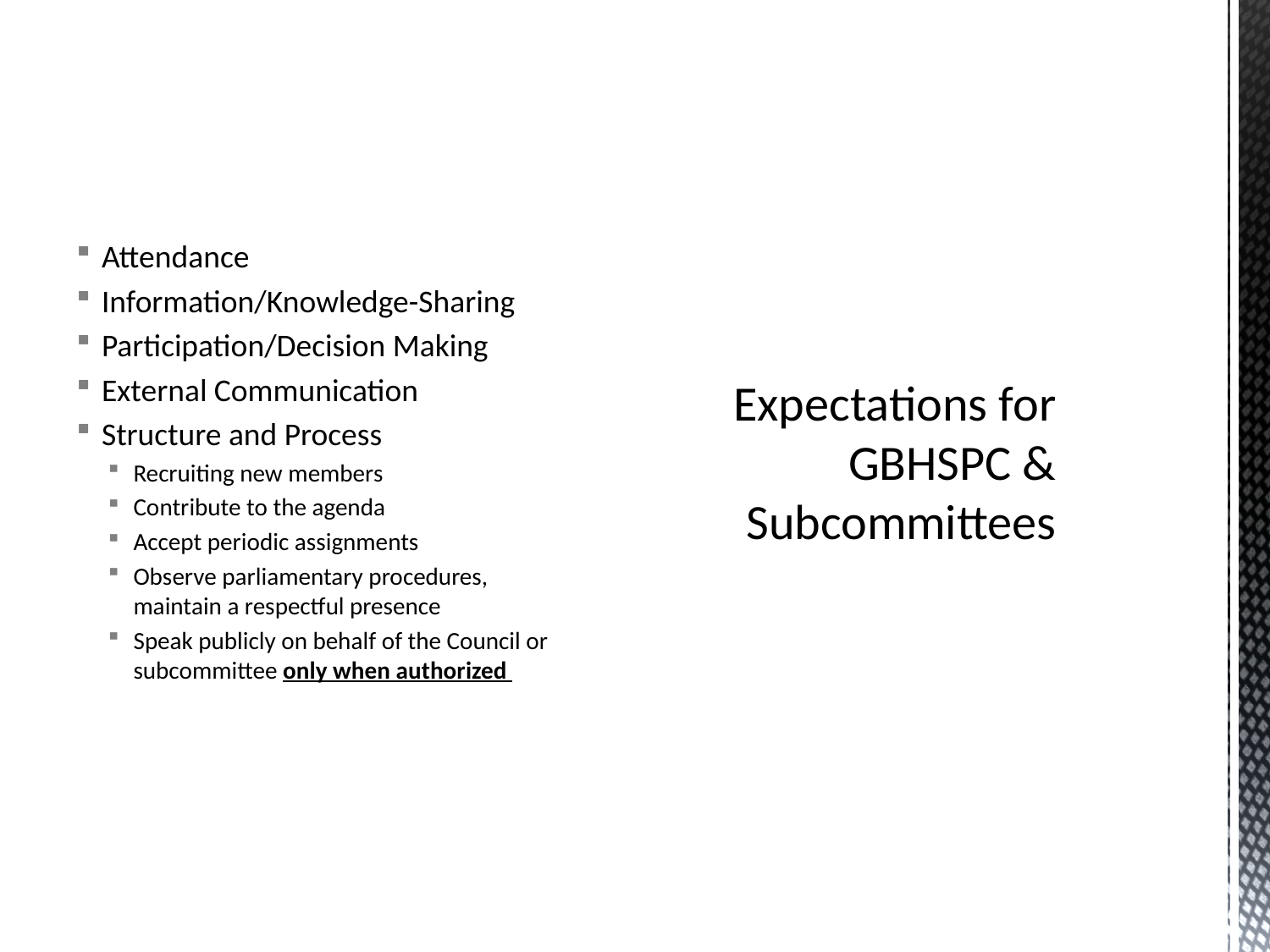

Attendance
Information/Knowledge-Sharing
Participation/Decision Making
External Communication
Structure and Process
Recruiting new members
Contribute to the agenda
Accept periodic assignments
Observe parliamentary procedures, maintain a respectful presence
Speak publicly on behalf of the Council or subcommittee only when authorized
# Expectations for GBHSPC & Subcommittees